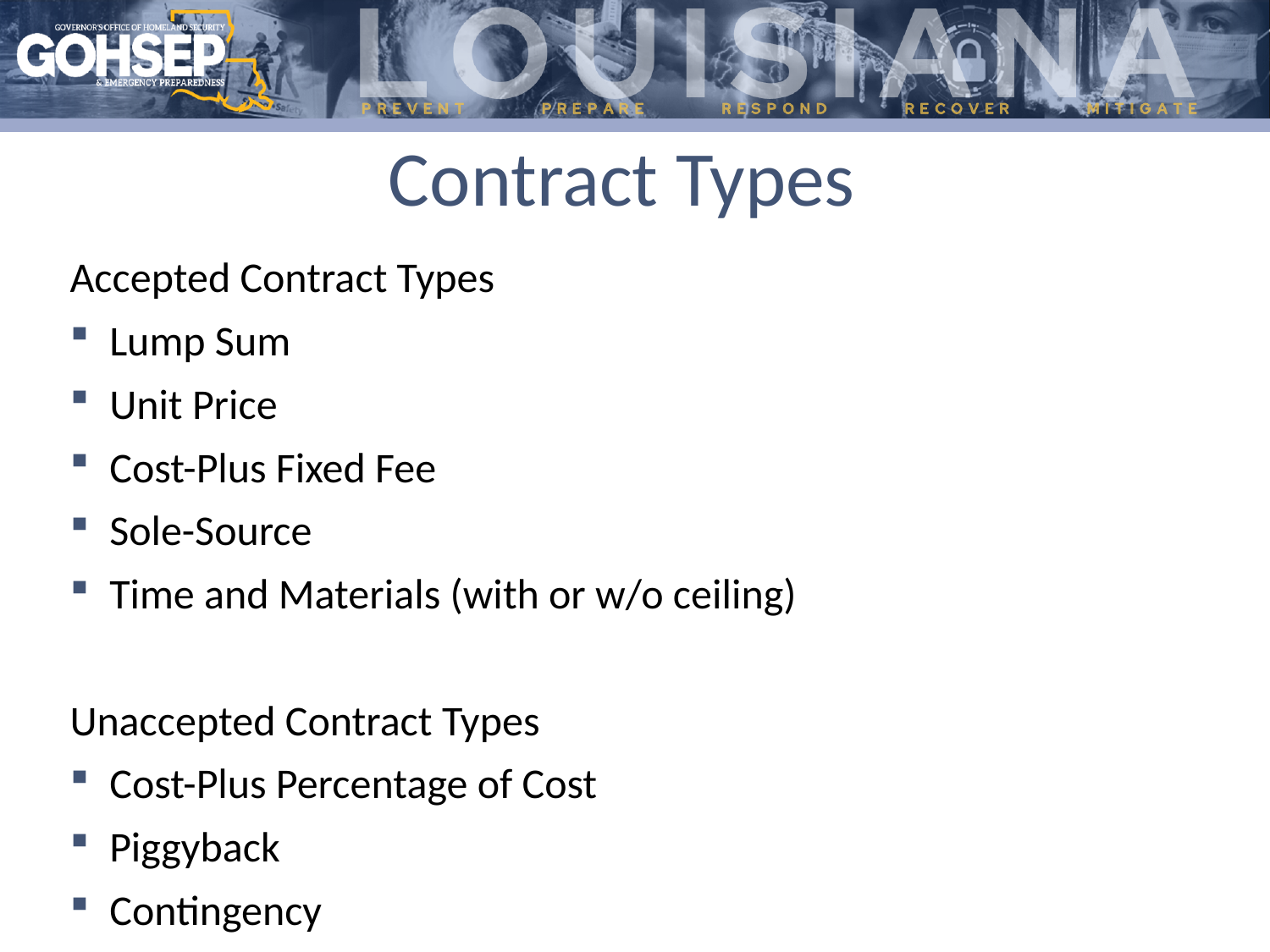

# Contract Types
Accepted Contract Types
Lump Sum
Unit Price
Cost-Plus Fixed Fee
Sole-Source
Time and Materials (with or w/o ceiling)

Unaccepted Contract Types
Cost-Plus Percentage of Cost
Piggyback
Contingency